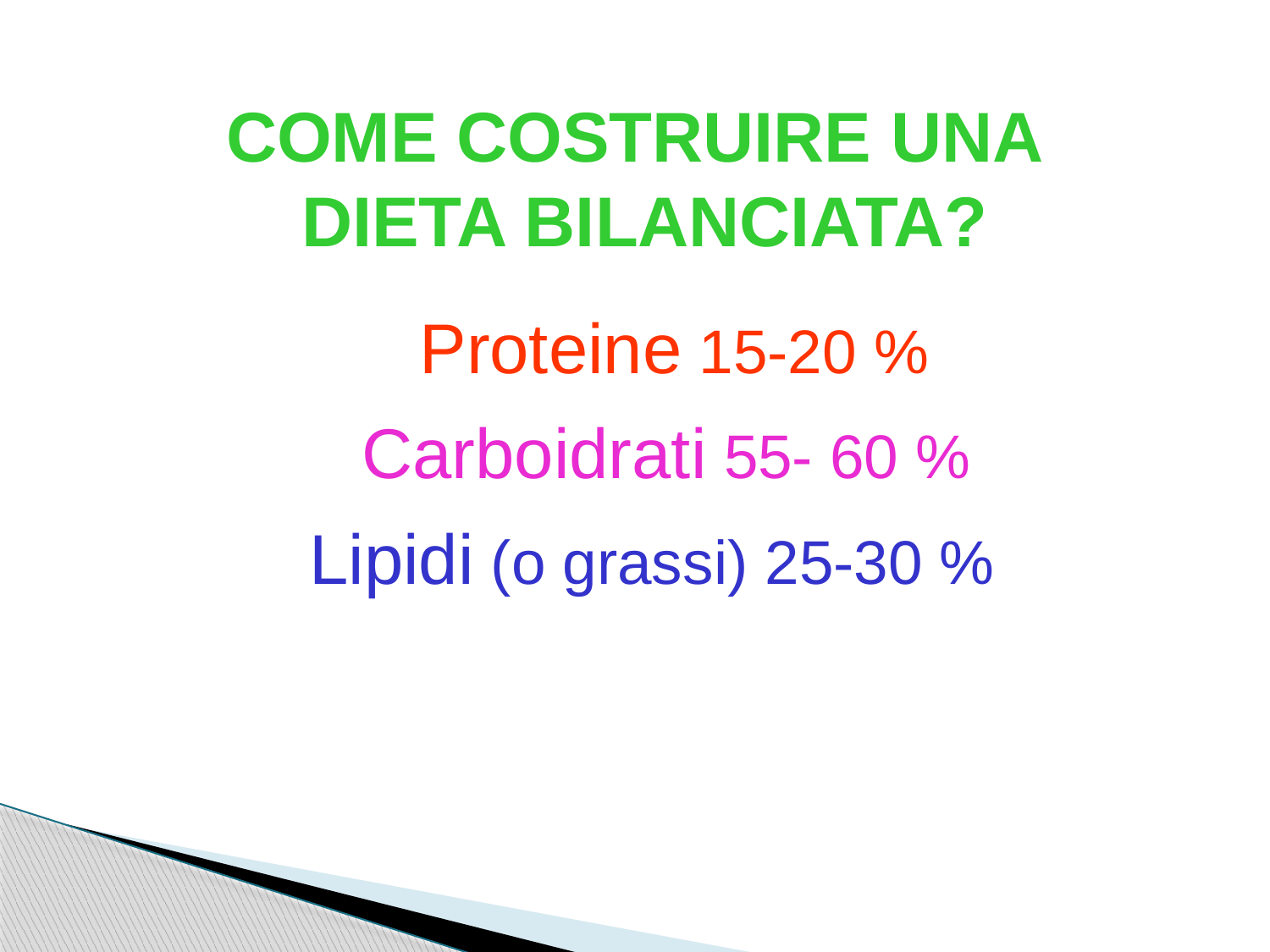

COME COSTRUIRE UNA
 DIETA BILANCIATA?
Proteine 15-20 %
Carboidrati 55- 60 %
Lipidi (o grassi) 25-30 %